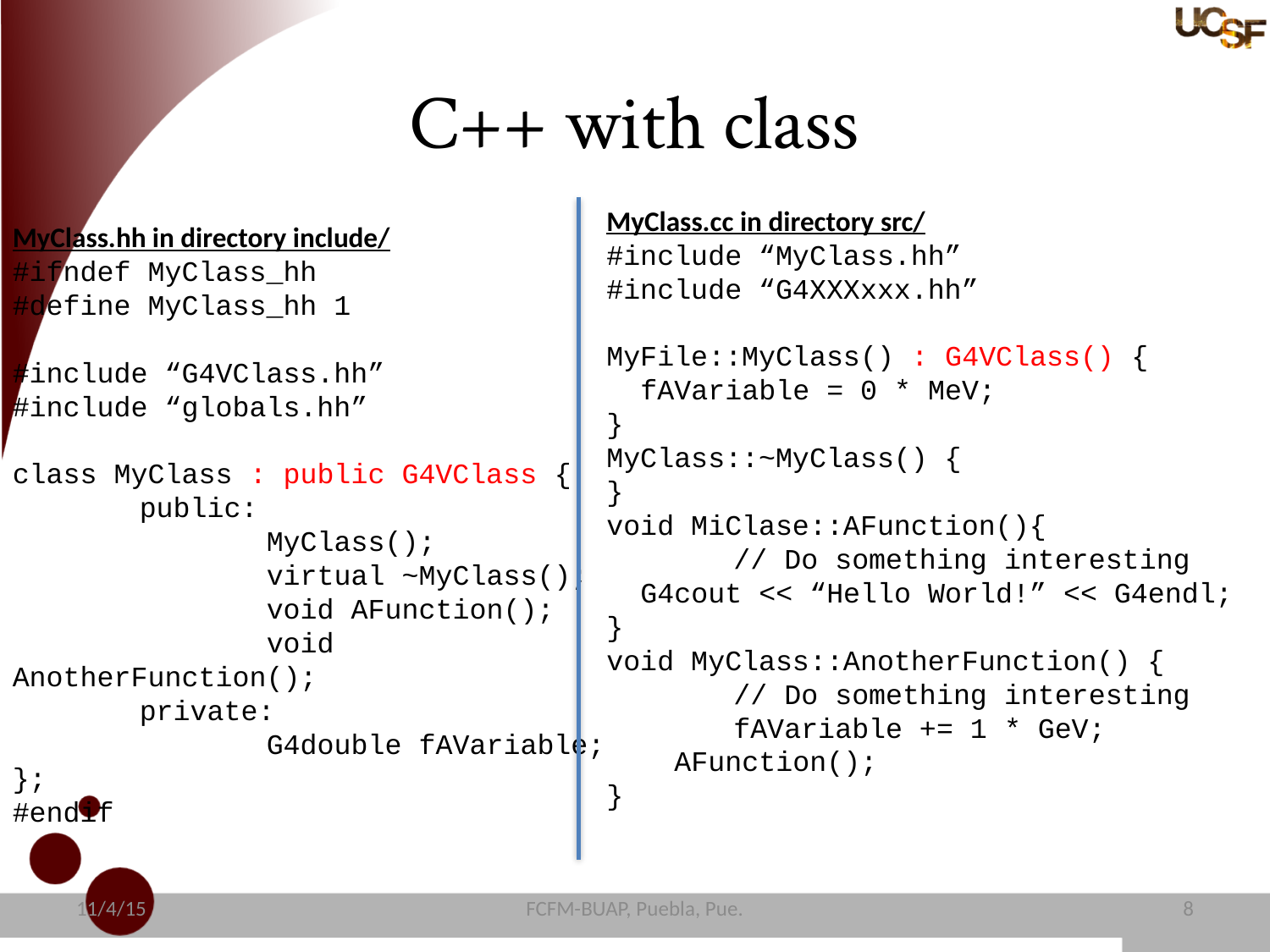

# C++ with class
MyClass.cc in directory src/
#include “MyClass.hh”
#include “G4XXXxxx.hh”

MyFile::MyClass() : G4VClass() {
  fAVariable = 0 * MeV;
}
MyClass::~MyClass() {
}
void MiClase::AFunction(){
	// Do something interesting
  G4cout << “Hello World!” << G4endl;
}
void MyClass::AnotherFunction() {
	// Do something interesting
	fAVariable += 1 * GeV;
    AFunction();
}
MyClass.hh in directory include/
#ifndef MyClass_hh
#define MyClass_hh 1

#include “G4VClass.hh”
#include “globals.hh”

class MyClass : public G4VClass {
	public:
		MyClass();
		virtual ~MyClass();
		void AFunction();
		void AnotherFunction();
	private:
		G4double fAVariable;
};
#endif
11/4/15
FCFM-BUAP, Puebla, Pue.
8